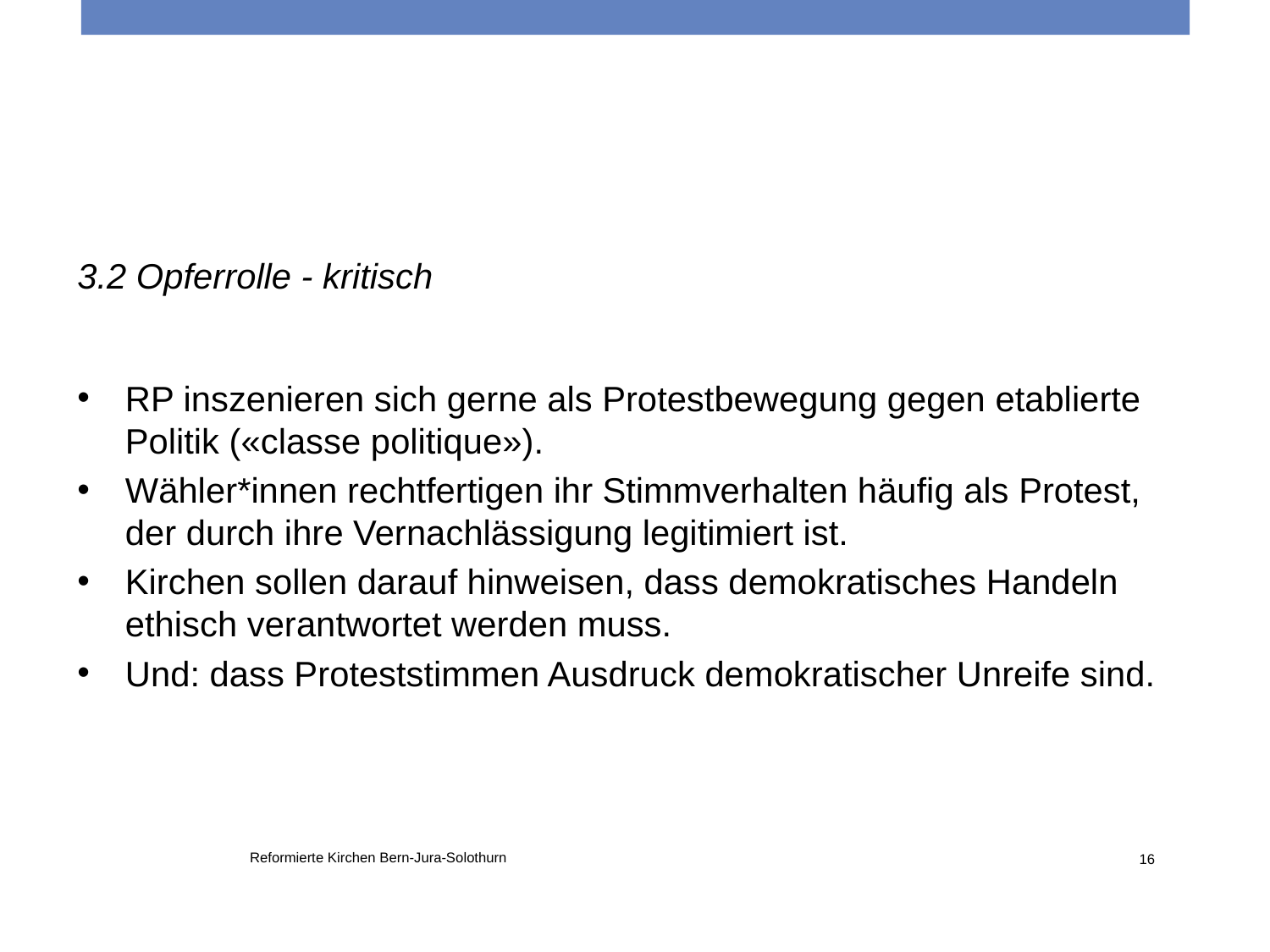

3.2 Opferrolle - kritisch
RP inszenieren sich gerne als Protestbewegung gegen etablierte Politik («classe politique»).
Wähler*innen rechtfertigen ihr Stimmverhalten häufig als Protest, der durch ihre Vernachlässigung legitimiert ist.
Kirchen sollen darauf hinweisen, dass demokratisches Handeln ethisch verantwortet werden muss.
Und: dass Proteststimmen Ausdruck demokratischer Unreife sind.
Reformierte Kirchen Bern-Jura-Solothurn

16